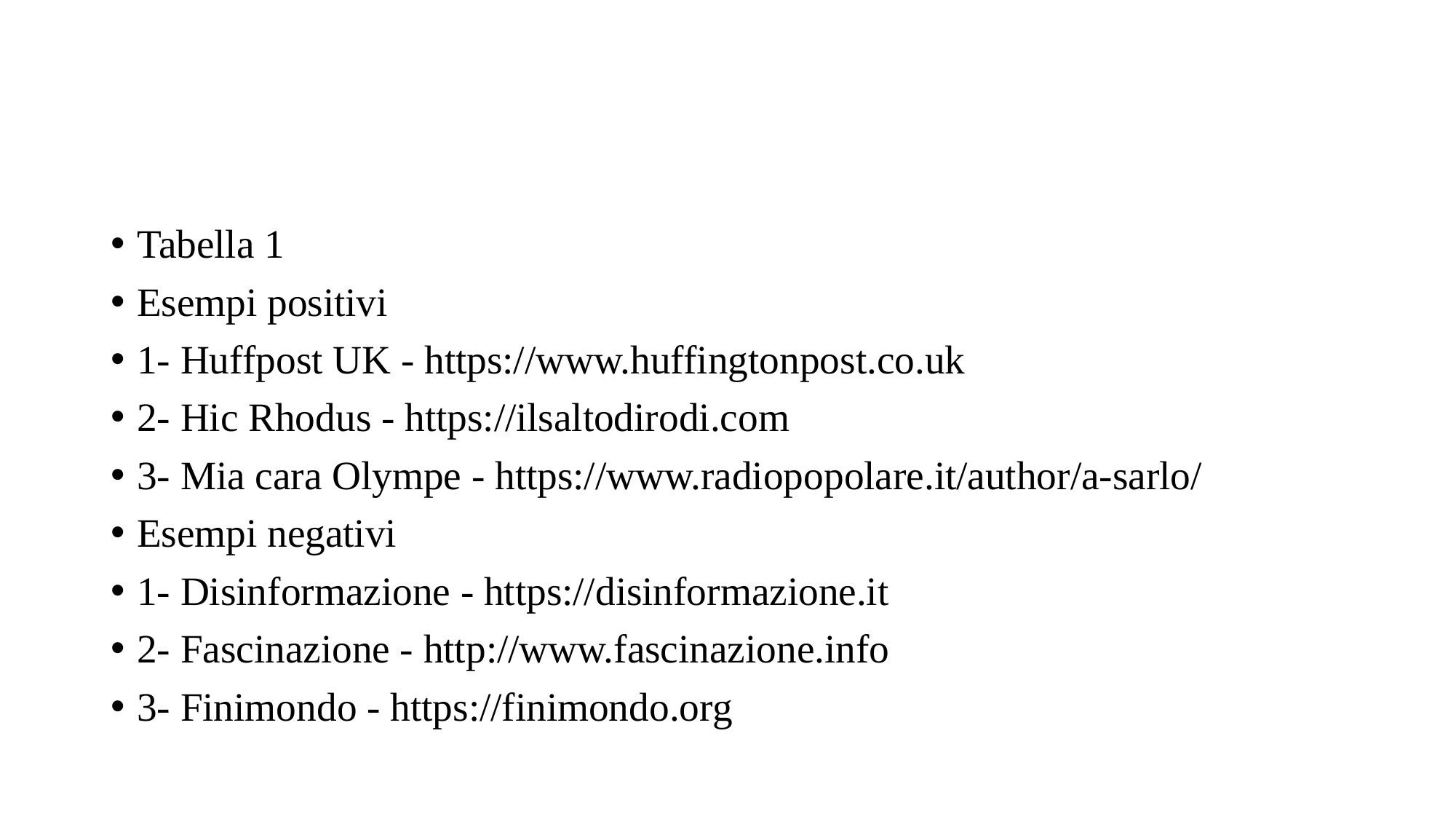

#
Tabella 1
Esempi positivi
1- Huffpost UK - https://www.huffingtonpost.co.uk
2- Hic Rhodus - https://ilsaltodirodi.com
3- Mia cara Olympe - https://www.radiopopolare.it/author/a-sarlo/
Esempi negativi
1- Disinformazione - https://disinformazione.it
2- Fascinazione - http://www.fascinazione.info
3- Finimondo - https://finimondo.org